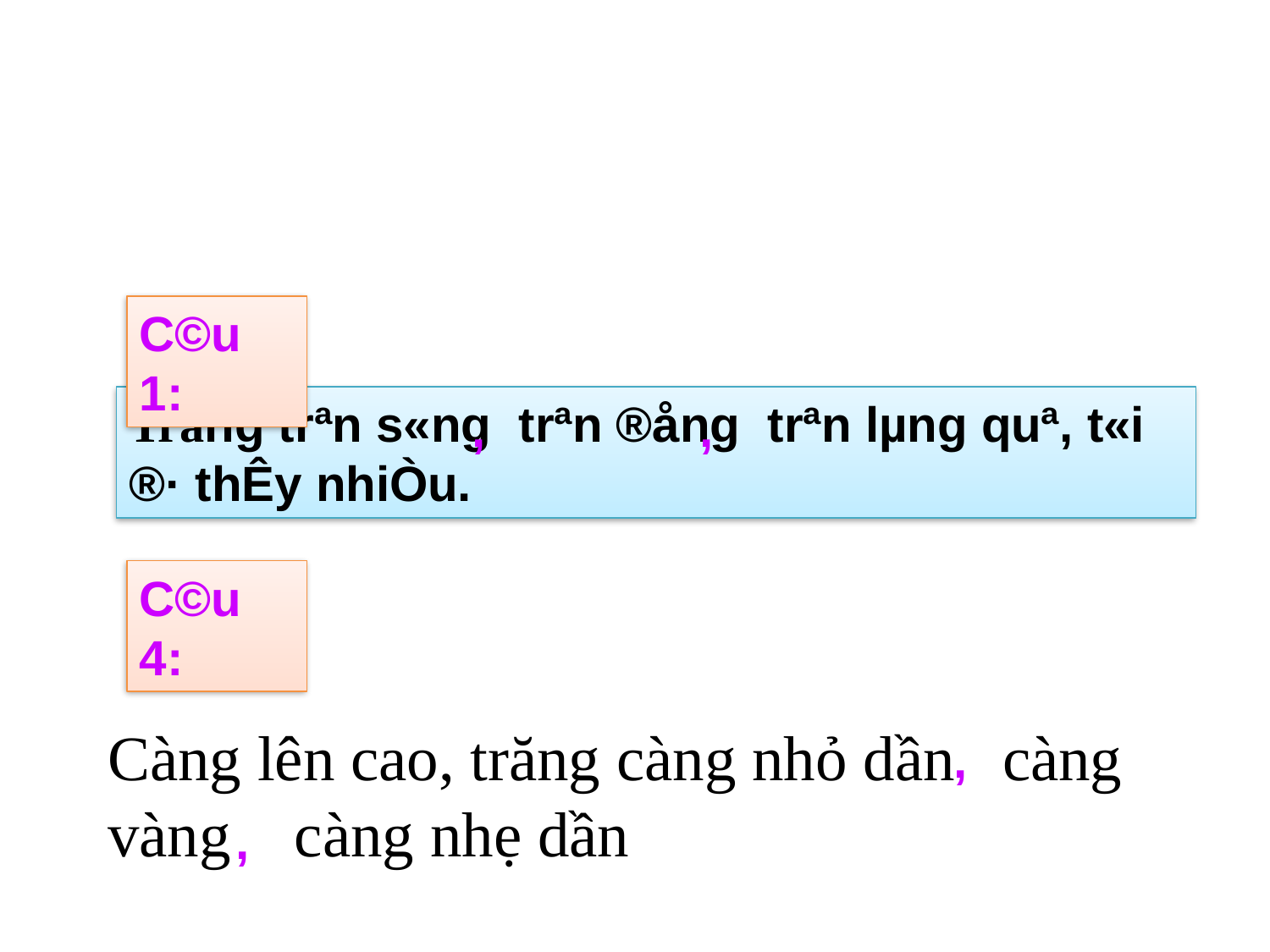

C©u 1:
Trăng trªn s«ng  trªn ®ång  trªn lµng quª, t«i ®· thÊy nhiÒu.
,
,
C©u 4:
Càng lên cao, trăng càng nhỏ dần   càng vàng    càng nhẹ dần
,
,